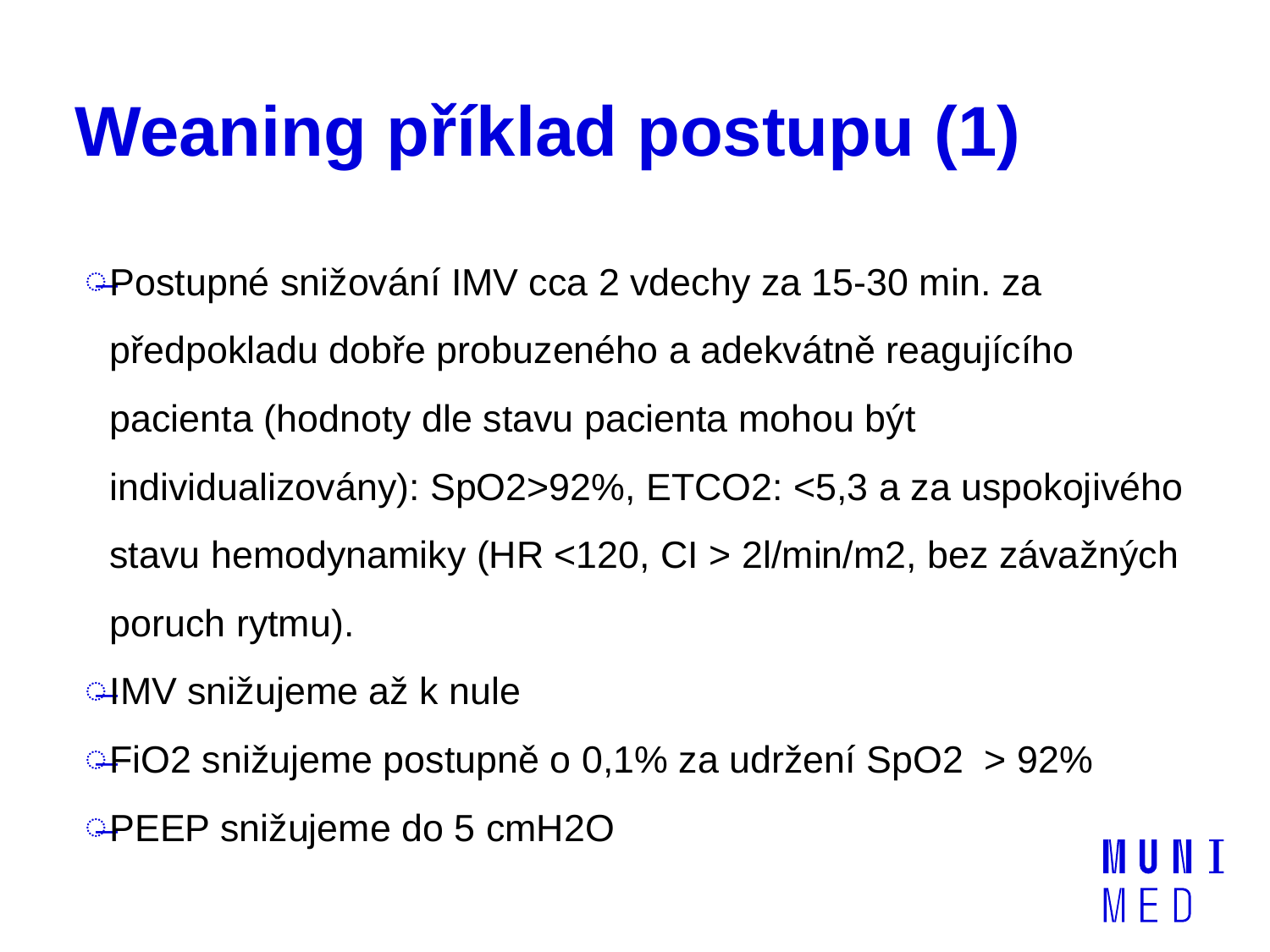

# Weaning příklad postupu (1)
Postupné snižování IMV cca 2 vdechy za 15-30 min. za předpokladu dobře probuzeného a adekvátně reagujícího pacienta (hodnoty dle stavu pacienta mohou být individualizovány): SpO2>92%, ETCO2: <5,3 a za uspokojivého stavu hemodynamiky (HR <120, CI > 2l/min/m2, bez závažných poruch rytmu).
IMV snižujeme až k nule
FiO2 snižujeme postupně o 0,1% za udržení SpO2  > 92%
PEEP snižujeme do 5 cmH2O